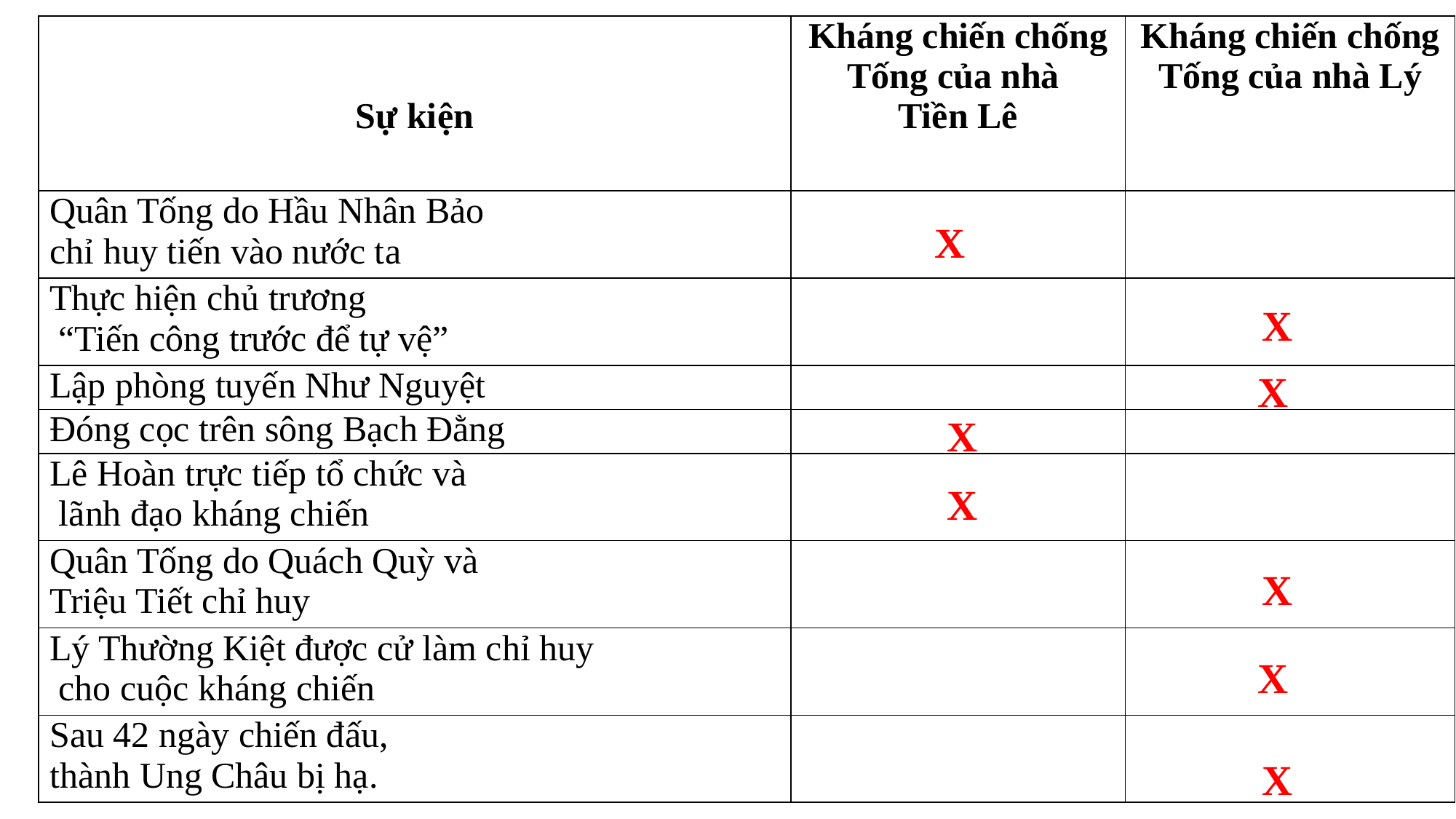

| Sự kiện | Kháng chiến chống Tống của nhà Tiền Lê | Kháng chiến chống Tống của nhà Lý |
| --- | --- | --- |
| Quân Tống do Hầu Nhân Bảo chỉ huy tiến vào nước ta |  |  |
| Thực hiện chủ trương “Tiến công trước để tự vệ” |  |  |
| Lập phòng tuyến Như Nguyệt |  |  |
| Đóng cọc trên sông Bạch Đằng |  |  |
| Lê Hoàn trực tiếp tổ chức và lãnh đạo kháng chiến |  |  |
| Quân Tống do Quách Quỳ và Triệu Tiết chỉ huy |  |  |
| Lý Thường Kiệt được cử làm chỉ huy cho cuộc kháng chiến |  |  |
| Sau 42 ngày chiến đấu, thành Ung Châu bị hạ. |  |  |
X
X
X
X
X
X
X
X